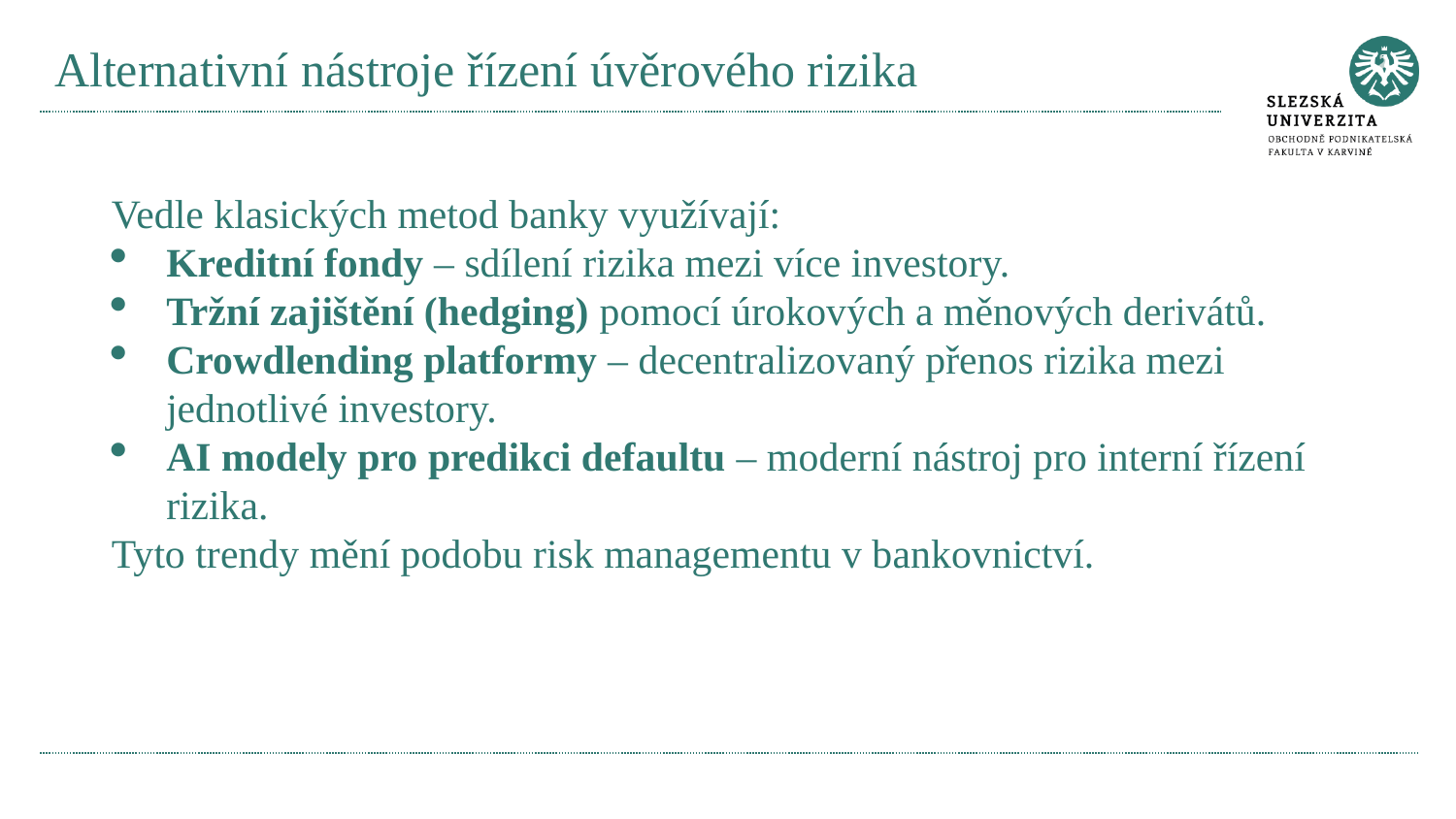

# Alternativní nástroje řízení úvěrového rizika
Vedle klasických metod banky využívají:
Kreditní fondy – sdílení rizika mezi více investory.
Tržní zajištění (hedging) pomocí úrokových a měnových derivátů.
Crowdlending platformy – decentralizovaný přenos rizika mezi jednotlivé investory.
AI modely pro predikci defaultu – moderní nástroj pro interní řízení rizika.
Tyto trendy mění podobu risk managementu v bankovnictví.